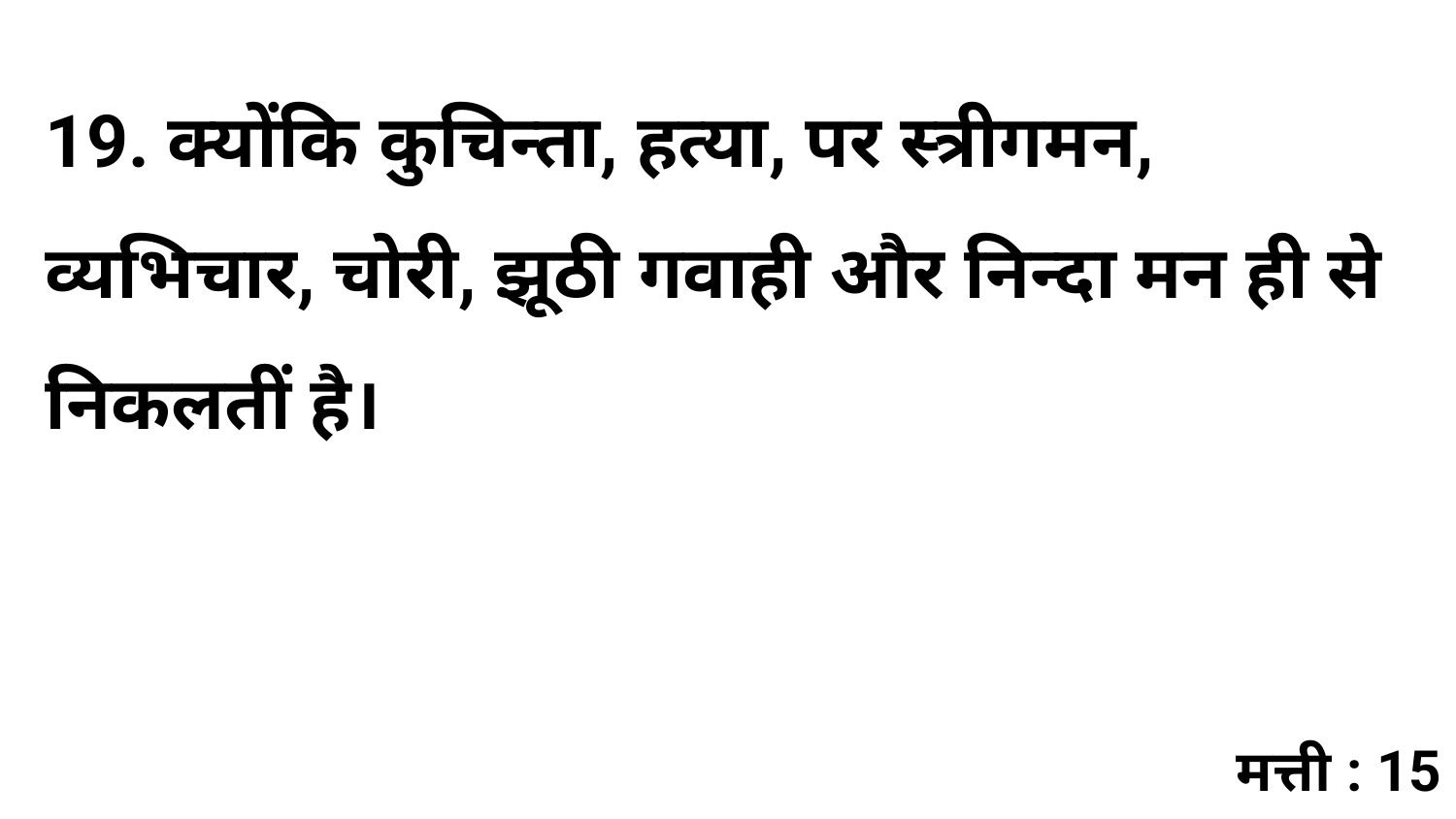

19. क्योंकि कुचिन्ता, हत्या, पर स्त्रीगमन, व्यभिचार, चोरी, झूठी गवाही और निन्दा मन ही से निकलतीं है।
मत्ती : 15